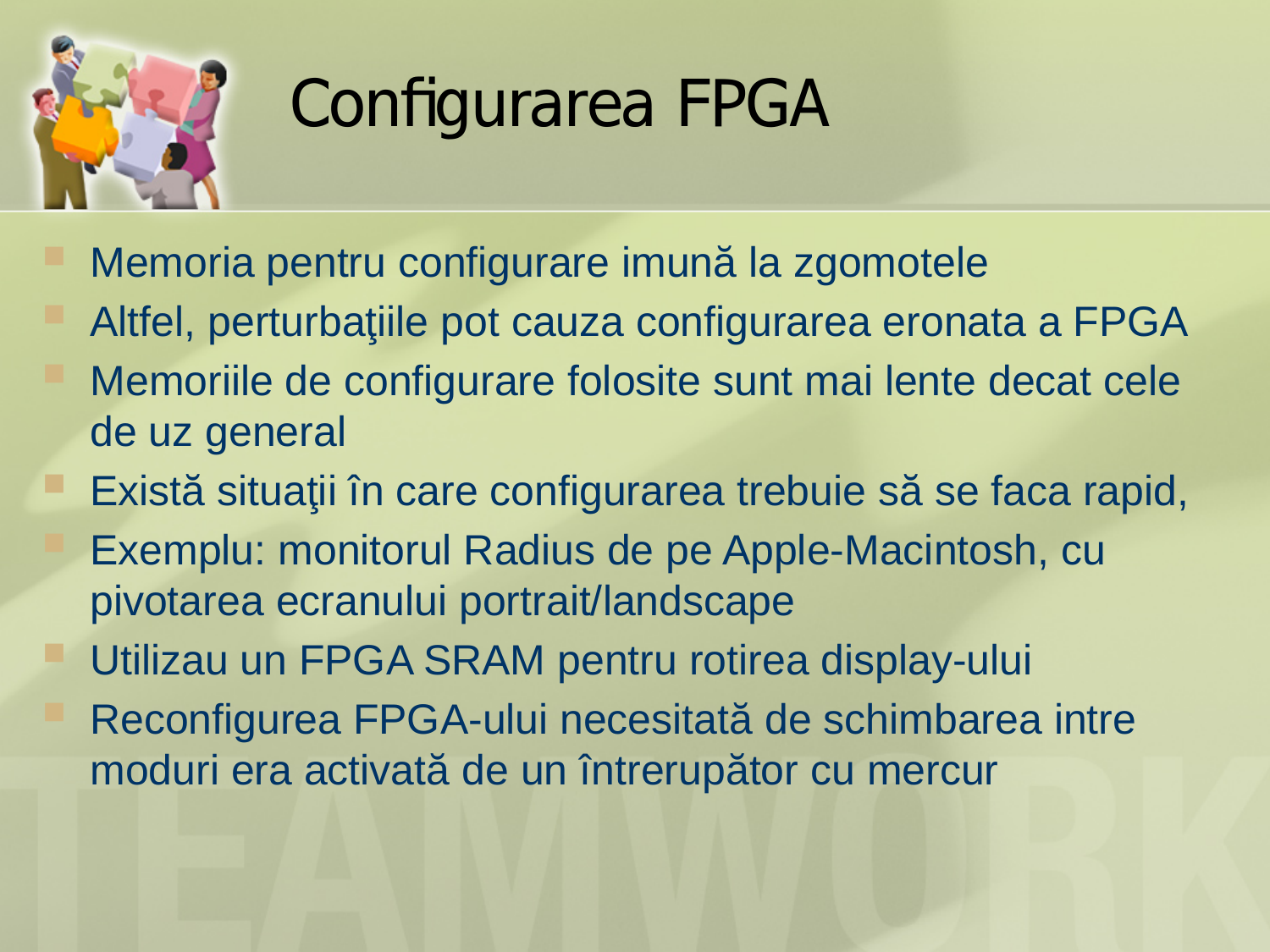

# Configurarea FPGA
Memoria pentru configurare imună la zgomotele
Altfel, perturbaţiile pot cauza configurarea eronata a FPGA
Memoriile de configurare folosite sunt mai lente decat cele de uz general
Există situaţii în care configurarea trebuie să se faca rapid,
Exemplu: monitorul Radius de pe Apple-Macintosh, cu pivotarea ecranului portrait/landscape
Utilizau un FPGA SRAM pentru rotirea display-ului
Reconfigurea FPGA-ului necesitată de schimbarea intre moduri era activată de un întrerupător cu mercur